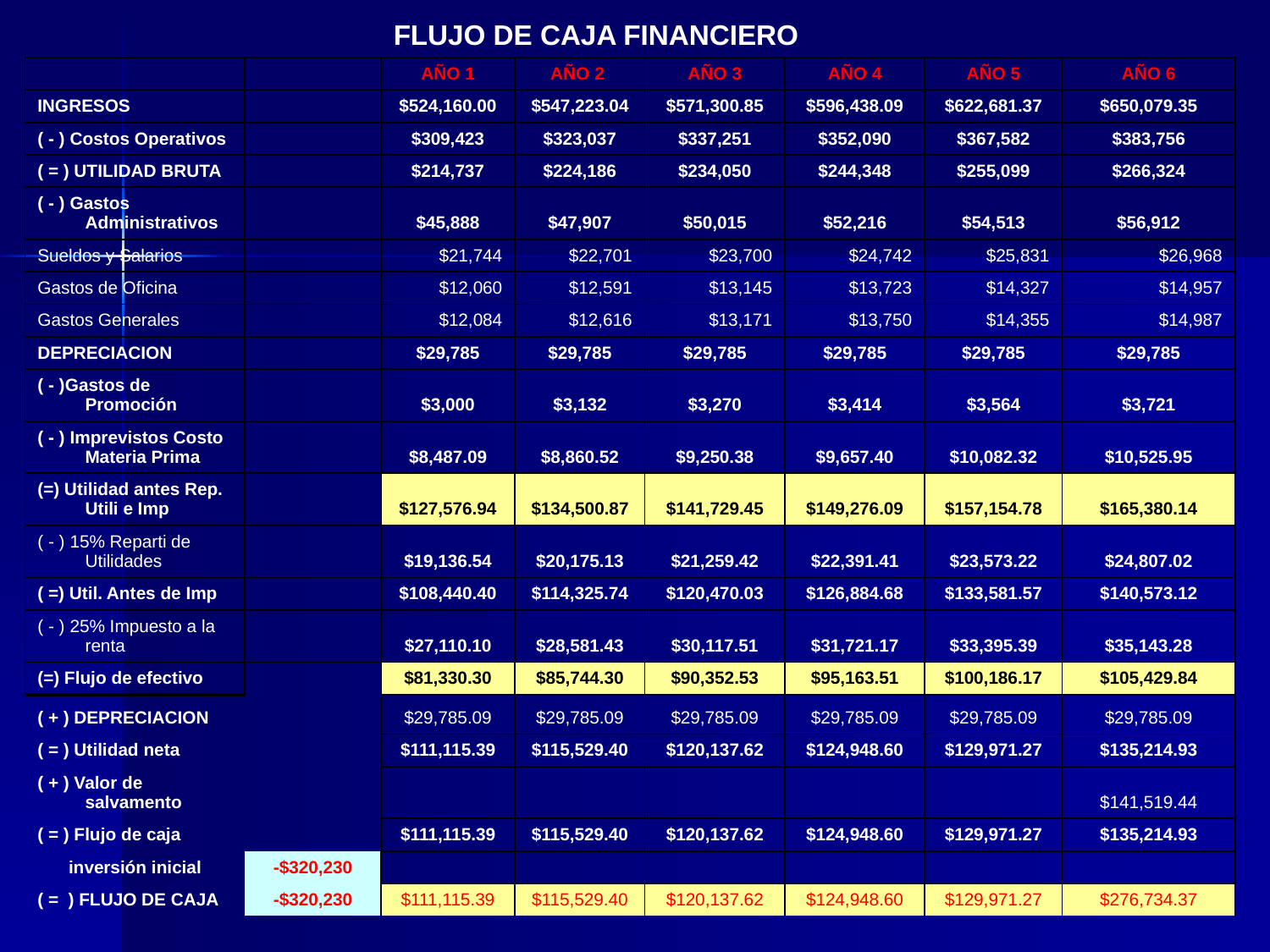

|  |  | FLUJO DE CAJA FINANCIERO |  |  |  |  |  |
| --- | --- | --- | --- | --- | --- | --- | --- |
|  |  | AÑO 1 | AÑO 2 | AÑO 3 | AÑO 4 | AÑO 5 | AÑO 6 |
| INGRESOS |  | $524,160.00 | $547,223.04 | $571,300.85 | $596,438.09 | $622,681.37 | $650,079.35 |
| ( - ) Costos Operativos |  | $309,423 | $323,037 | $337,251 | $352,090 | $367,582 | $383,756 |
| ( = ) UTILIDAD BRUTA |  | $214,737 | $224,186 | $234,050 | $244,348 | $255,099 | $266,324 |
| ( - ) Gastos Administrativos |  | $45,888 | $47,907 | $50,015 | $52,216 | $54,513 | $56,912 |
| Sueldos y Salarios |  | $21,744 | $22,701 | $23,700 | $24,742 | $25,831 | $26,968 |
| Gastos de Oficina |  | $12,060 | $12,591 | $13,145 | $13,723 | $14,327 | $14,957 |
| Gastos Generales |  | $12,084 | $12,616 | $13,171 | $13,750 | $14,355 | $14,987 |
| DEPRECIACION |  | $29,785 | $29,785 | $29,785 | $29,785 | $29,785 | $29,785 |
| ( - )Gastos de Promoción |  | $3,000 | $3,132 | $3,270 | $3,414 | $3,564 | $3,721 |
| ( - ) Imprevistos Costo Materia Prima |  | $8,487.09 | $8,860.52 | $9,250.38 | $9,657.40 | $10,082.32 | $10,525.95 |
| (=) Utilidad antes Rep. Utili e Imp |  | $127,576.94 | $134,500.87 | $141,729.45 | $149,276.09 | $157,154.78 | $165,380.14 |
| ( - ) 15% Reparti de Utilidades |  | $19,136.54 | $20,175.13 | $21,259.42 | $22,391.41 | $23,573.22 | $24,807.02 |
| ( =) Util. Antes de Imp |  | $108,440.40 | $114,325.74 | $120,470.03 | $126,884.68 | $133,581.57 | $140,573.12 |
| ( - ) 25% Impuesto a la renta |  | $27,110.10 | $28,581.43 | $30,117.51 | $31,721.17 | $33,395.39 | $35,143.28 |
| (=) Flujo de efectivo |  | $81,330.30 | $85,744.30 | $90,352.53 | $95,163.51 | $100,186.17 | $105,429.84 |
| ( + ) DEPRECIACION |  | $29,785.09 | $29,785.09 | $29,785.09 | $29,785.09 | $29,785.09 | $29,785.09 |
| ( = ) Utilidad neta |  | $111,115.39 | $115,529.40 | $120,137.62 | $124,948.60 | $129,971.27 | $135,214.93 |
| ( + ) Valor de salvamento |  |  |  |  |  |  | $141,519.44 |
| ( = ) Flujo de caja |  | $111,115.39 | $115,529.40 | $120,137.62 | $124,948.60 | $129,971.27 | $135,214.93 |
| inversión inicial | -$320,230 |  |  |  |  |  |  |
| ( = ) FLUJO DE CAJA | -$320,230 | $111,115.39 | $115,529.40 | $120,137.62 | $124,948.60 | $129,971.27 | $276,734.37 |